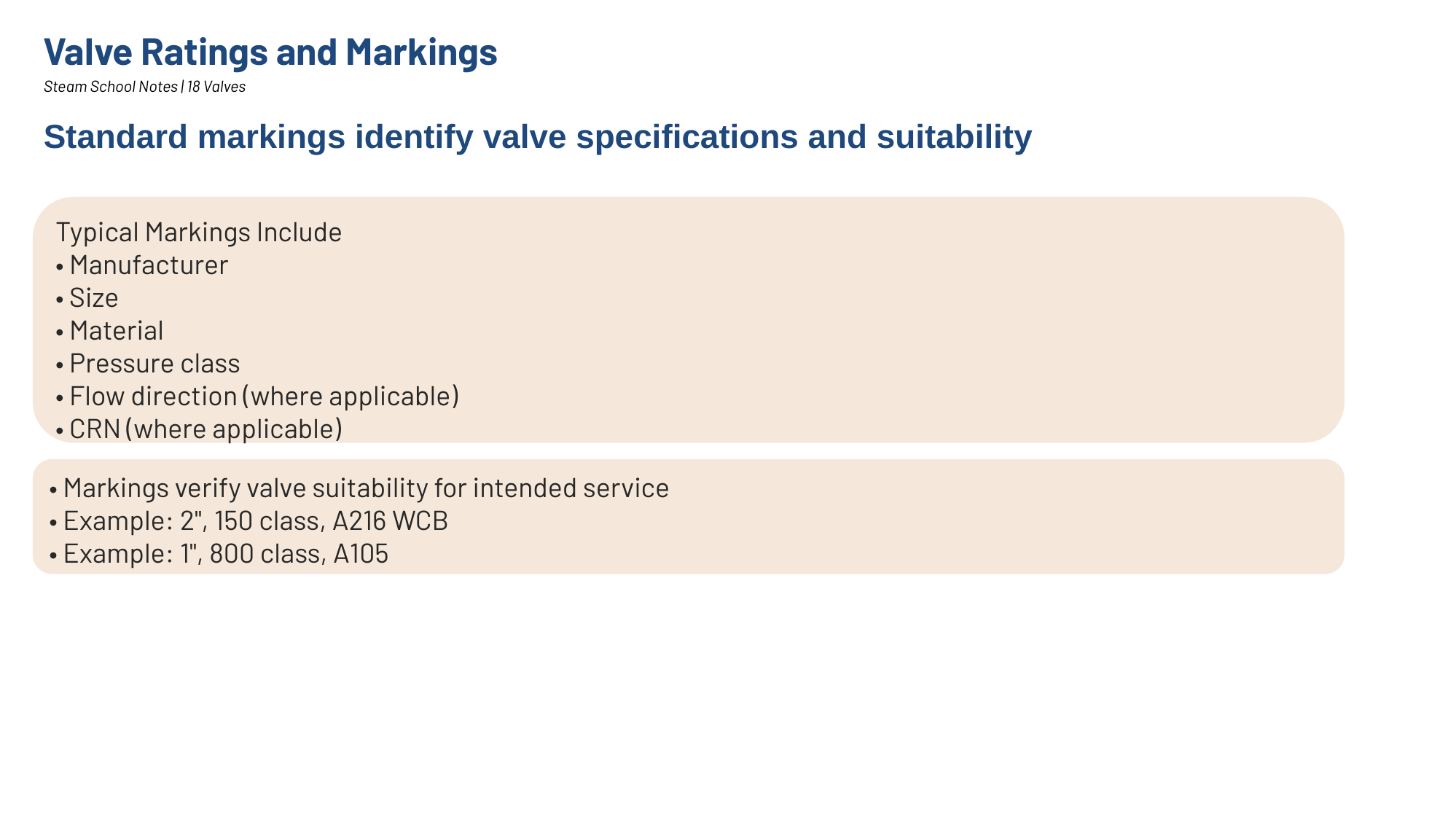

Valve Ratings and Markings
Steam School Notes | 18 Valves
Standard markings identify valve specifications and suitability
Typical Markings Include
• Manufacturer
• Size
• Material
• Pressure class
• Flow direction (where applicable)
• CRN (where applicable)

• Markings verify valve suitability for intended service
• Example: 2", 150 class, A216 WCB
• Example: 1", 800 class, A105